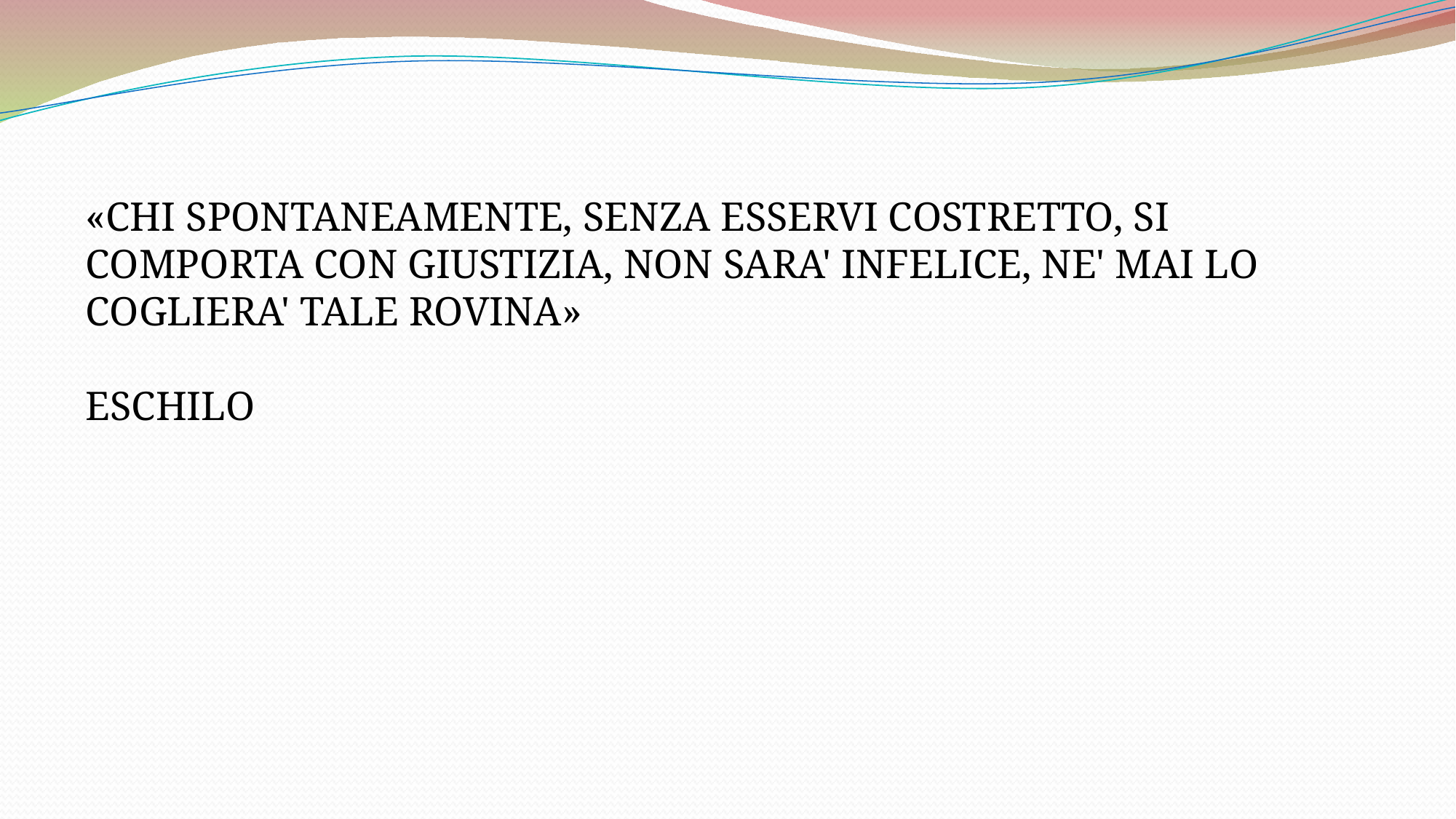

«CHI SPONTANEAMENTE, SENZA ESSERVI COSTRETTO, SI COMPORTA CON GIUSTIZIA, NON SARA' INFELICE, NE' MAI LO COGLIERA' TALE ROVINA»

ESCHILO